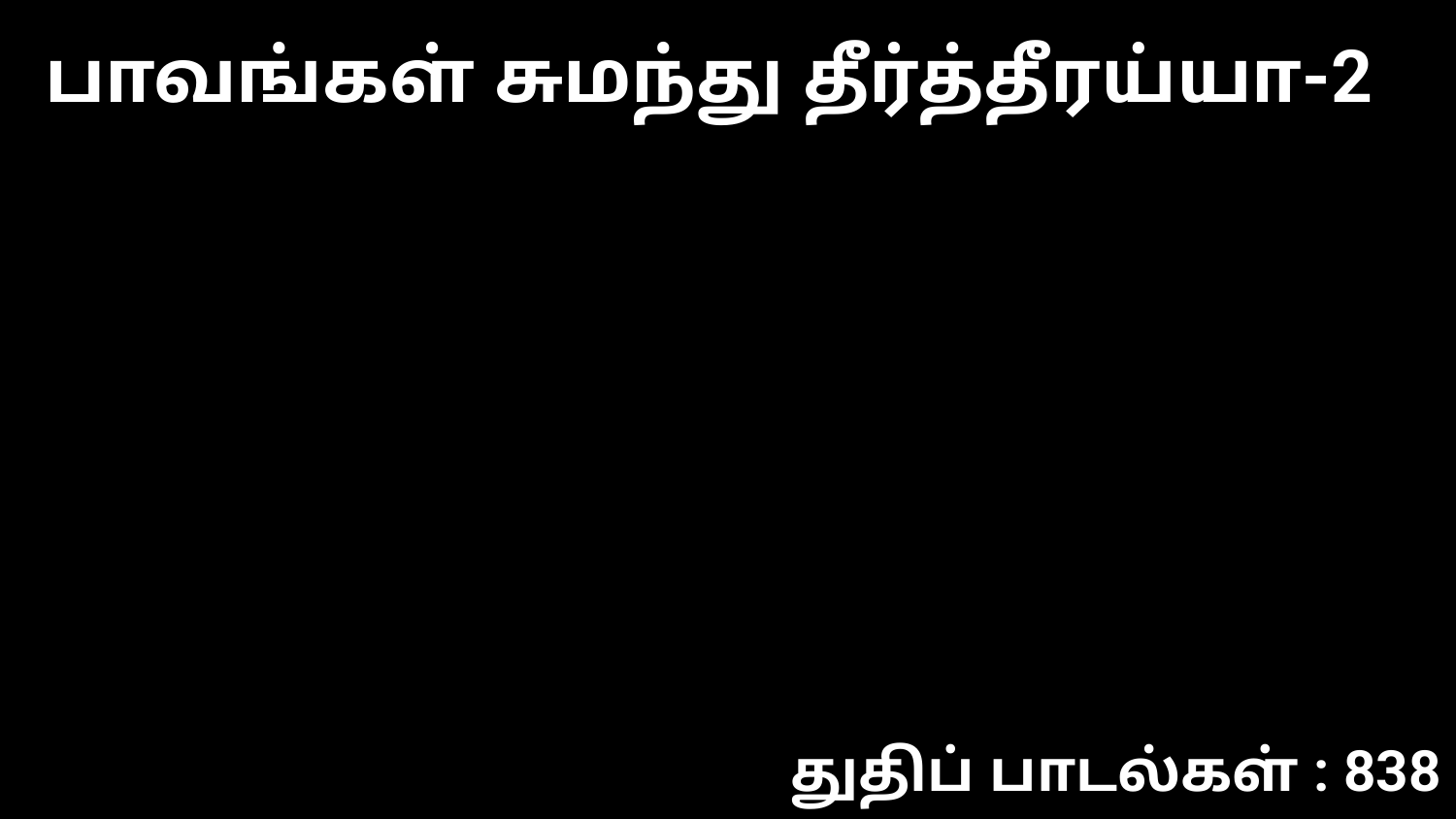

பாவங்கள் சுமந்து தீர்த்தீரய்யா-2
துதிப் பாடல்கள் : 838